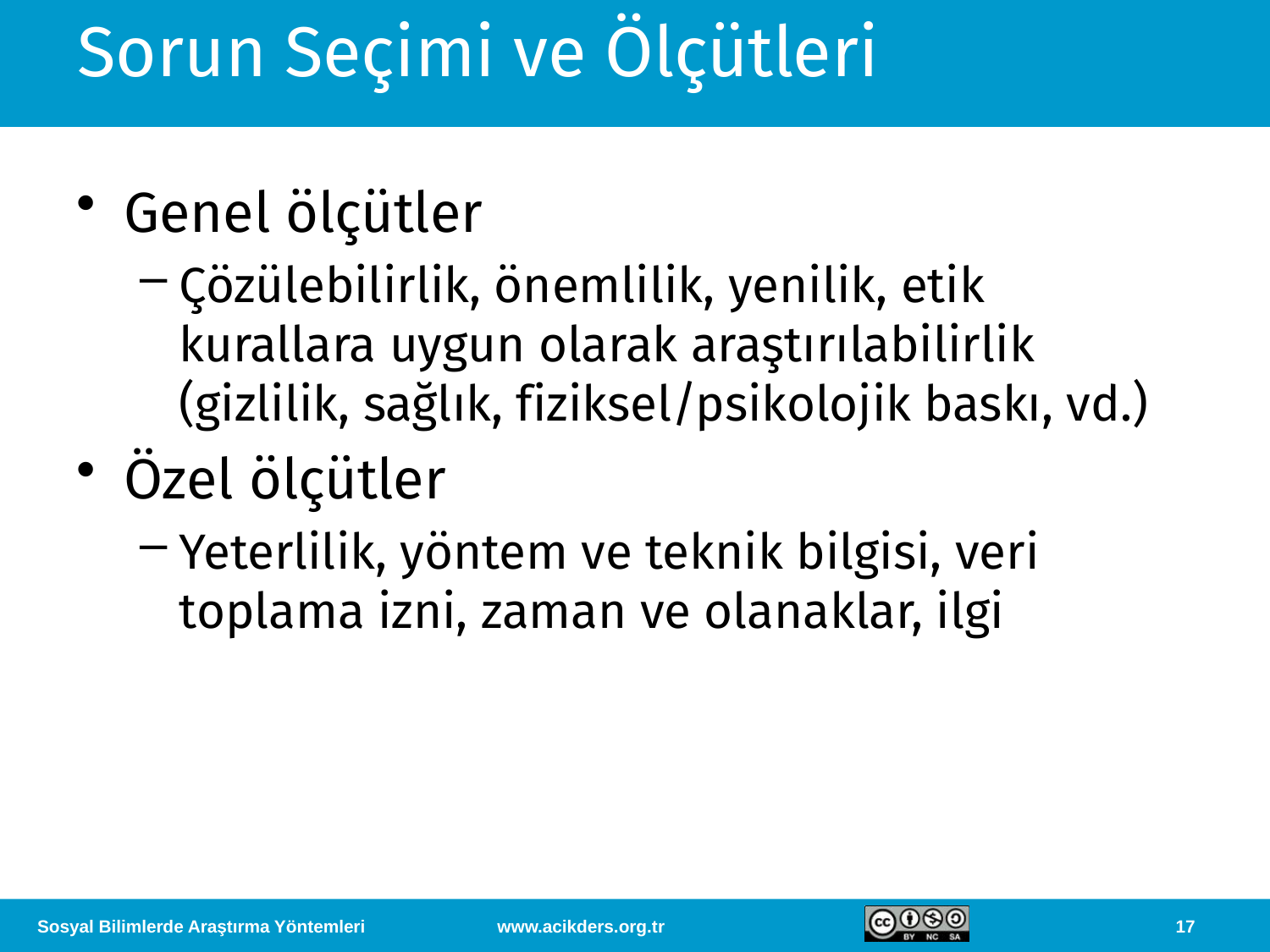

# Sorun Seçimi ve Ölçütleri
Genel ölçütler
Çözülebilirlik, önemlilik, yenilik, etik kurallara uygun olarak araştırılabilirlik (gizlilik, sağlık, fiziksel/psikolojik baskı, vd.)
Özel ölçütler
Yeterlilik, yöntem ve teknik bilgisi, veri toplama izni, zaman ve olanaklar, ilgi